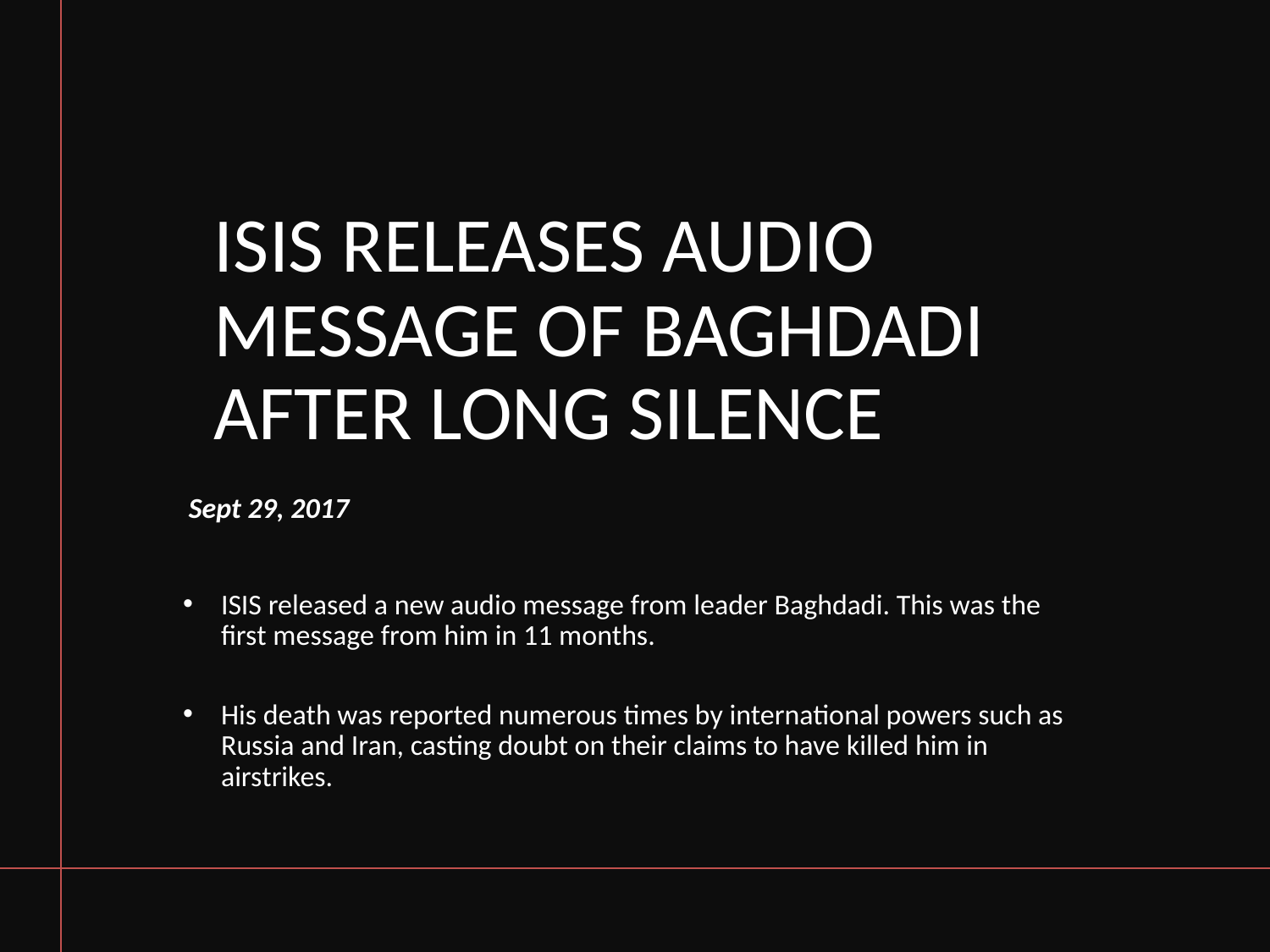

# ISIS releases audio message of Baghdadi  after long silence
 Sept 29, 2017

ISIS released a new audio message from leader Baghdadi. This was the first message from him in 11 months.
His death was reported numerous times by international powers such as Russia and Iran, casting doubt on their claims to have killed him in airstrikes.